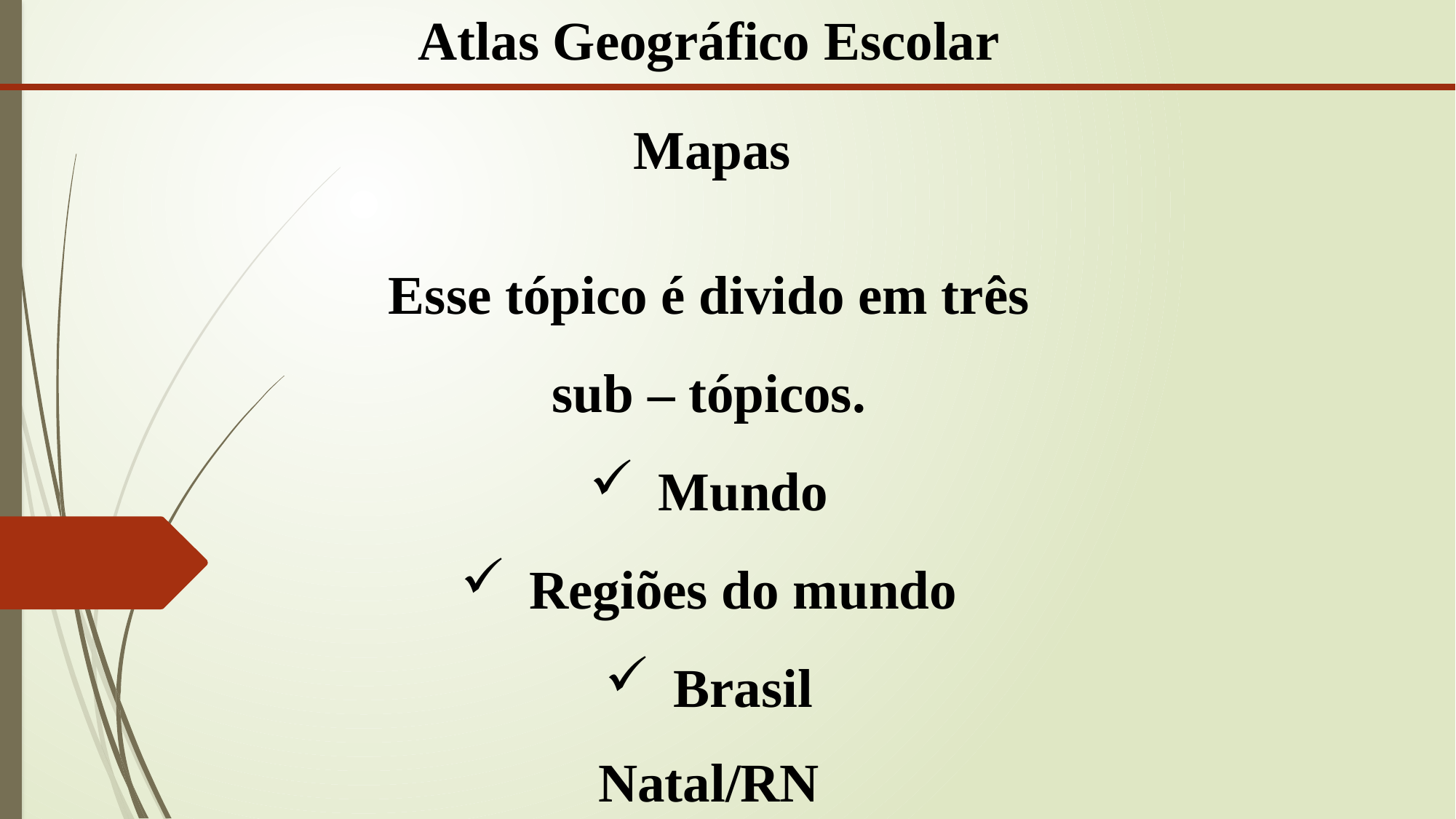

Atlas Geográfico Escolar
Mapas
Esse tópico é divido em três sub – tópicos.
Mundo
Regiões do mundo
Brasil
Natal/RN